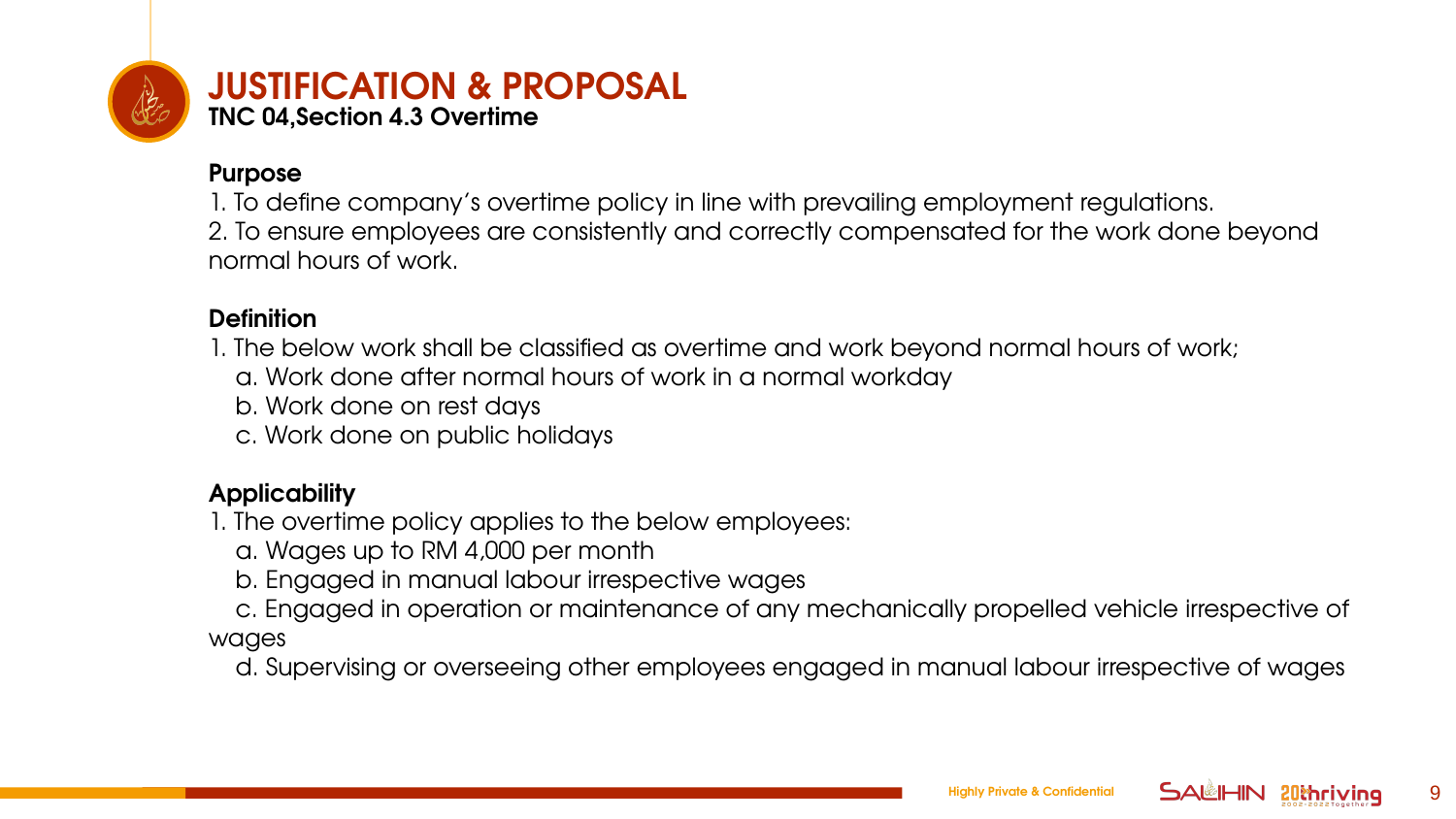

# JUSTIFICATION & PROPOSAL
TNC 04,Section 4.3 Overtime

Purpose
1. To define company’s overtime policy in line with prevailing employment regulations.
2. To ensure employees are consistently and correctly compensated for the work done beyond normal hours of work.

Definition
1. The below work shall be classified as overtime and work beyond normal hours of work;
    a. Work done after normal hours of work in a normal workday
    b. Work done on rest days
    c. Work done on public holidays

Applicability
1. The overtime policy applies to the below employees:
    a. Wages up to RM 4,000 per month
    b. Engaged in manual labour irrespective wages
    c. Engaged in operation or maintenance of any mechanically propelled vehicle irrespective of wages
    d. Supervising or overseeing other employees engaged in manual labour irrespective of wages